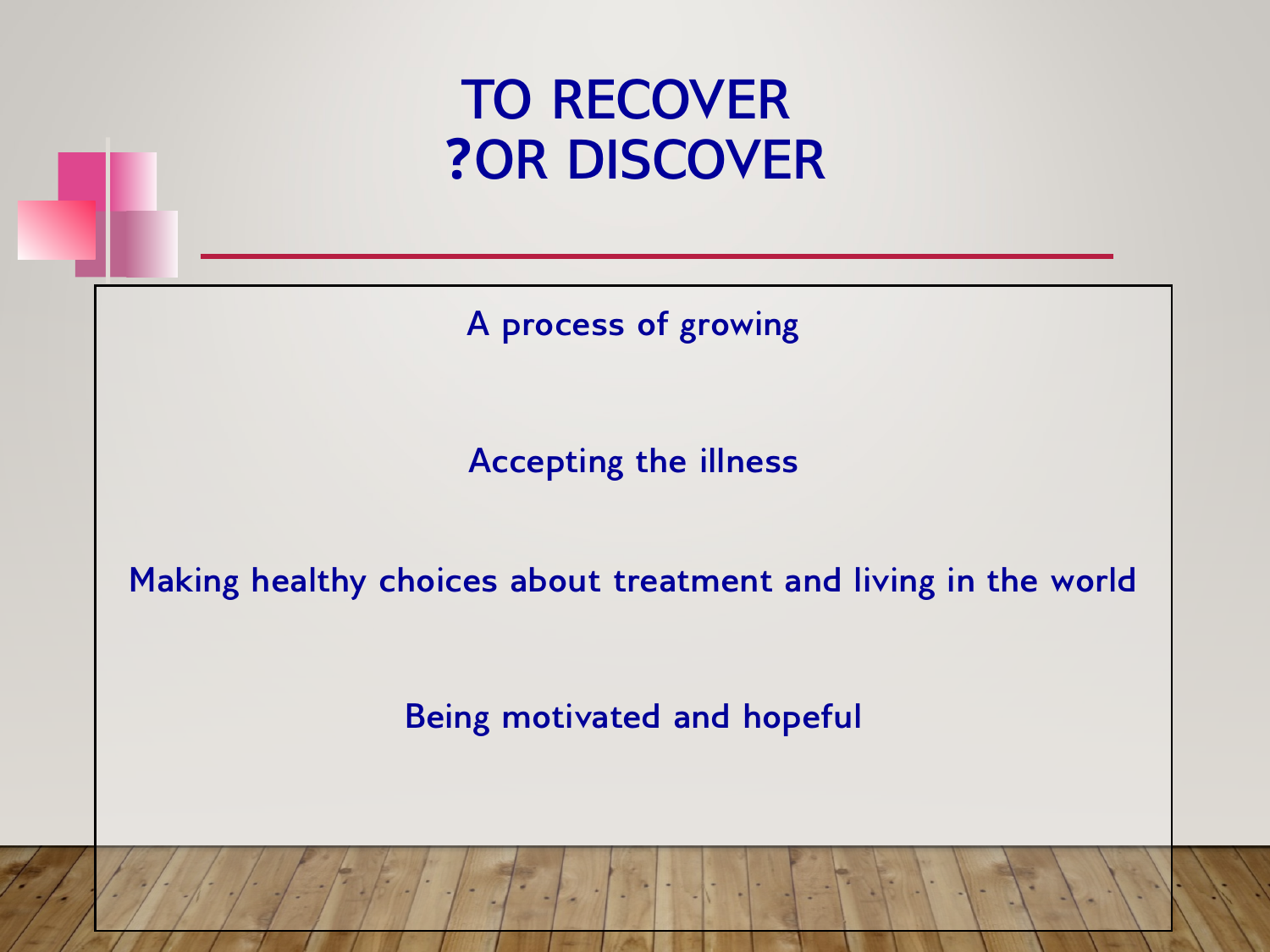

# To Recover Or Discover?
A process of growing

Accepting the illness
Making healthy choices about treatment and living in the world

Being motivated and hopeful